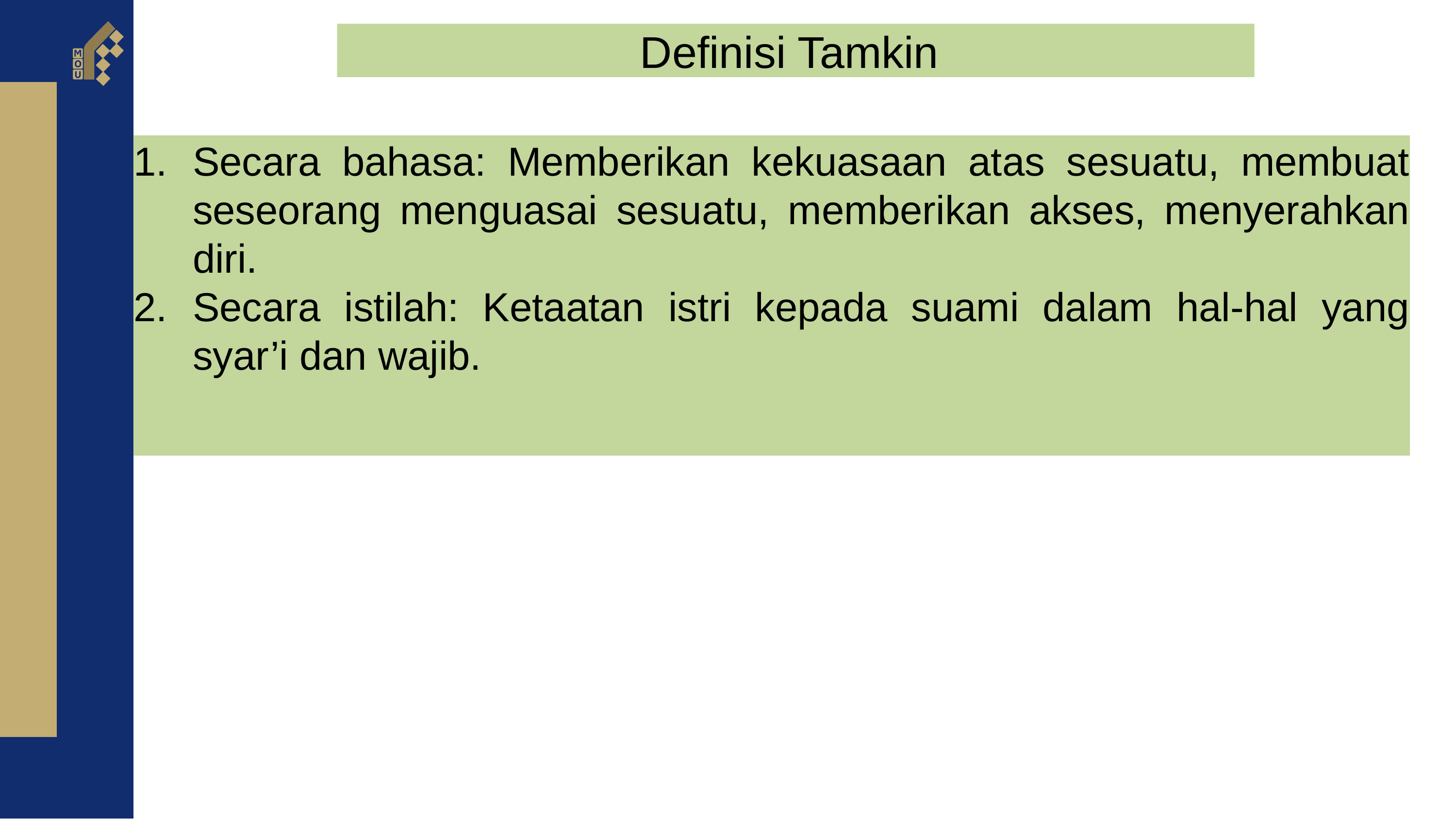

Definisi Tamkin
Secara bahasa: Memberikan kekuasaan atas sesuatu, membuat seseorang menguasai sesuatu, memberikan akses, menyerahkan diri.
Secara istilah: Ketaatan istri kepada suami dalam hal-hal yang syar’i dan wajib.